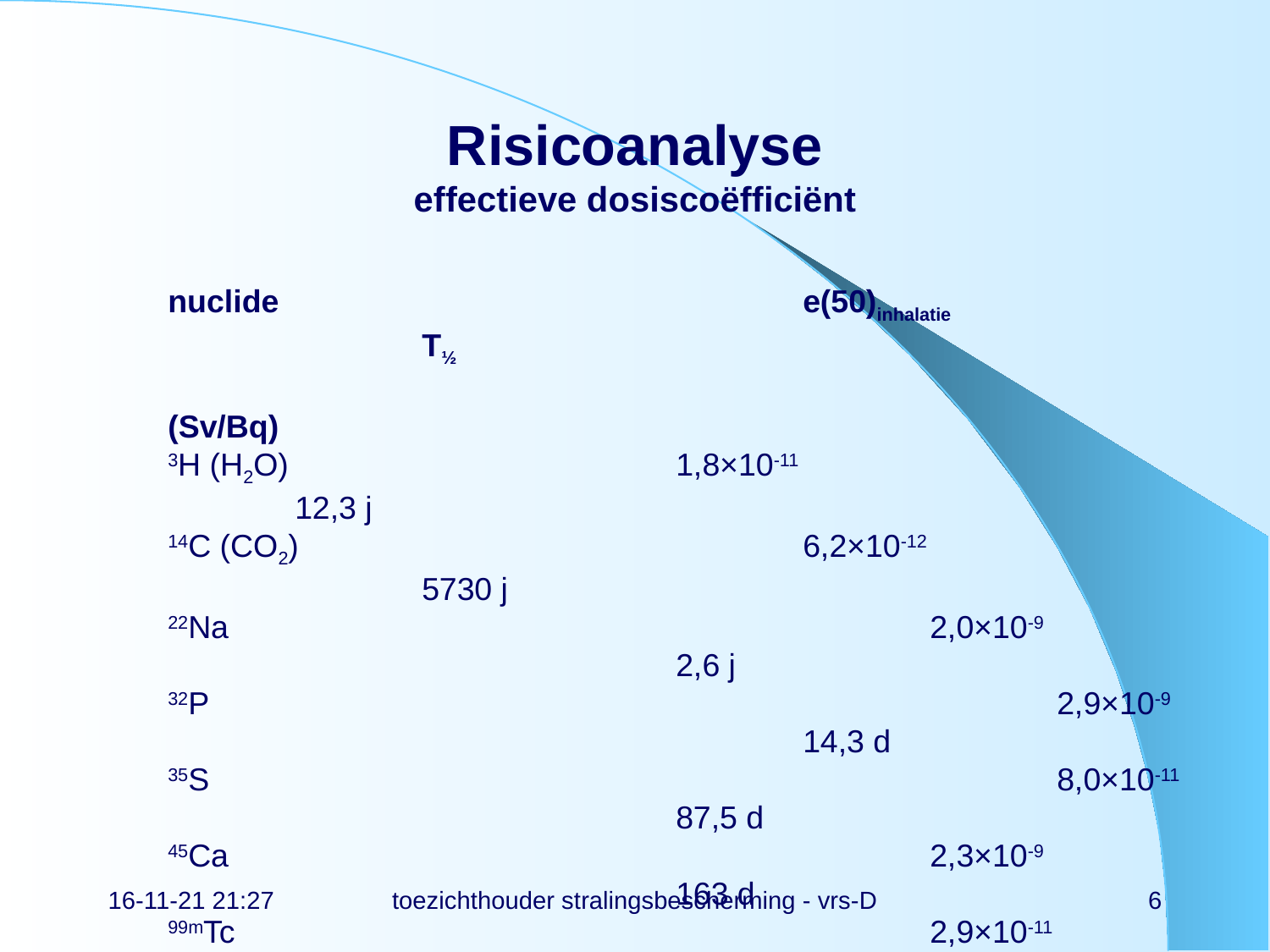

# Risicoanalyse effectieve dosiscoëfficiënt
nuclide					e(50)inhalatie				T½
								(Sv/Bq)
3H (H2O)				1,8×10-11					12,3 j
14C (CO2)				6,2×10-12					5730 j
22Na						2,0×10-9						2,6 j
32P							2,9×10-9						14,3 d
35S							8,0×10-11					87,5 d
45Ca						2,3×10-9						163 d
99mTc						2,9×10-11					6,0 h
125I							7,3×10-9						60 d
131I							1,1×10-8						8,0 d
226Ra						4,0×10-5						1600 j

grote radiotoxiciteit van 226Ra hangt samen met grote e(50)
16-11-21 21:27
toezichthouder stralingsbescherming - vrs-D
6